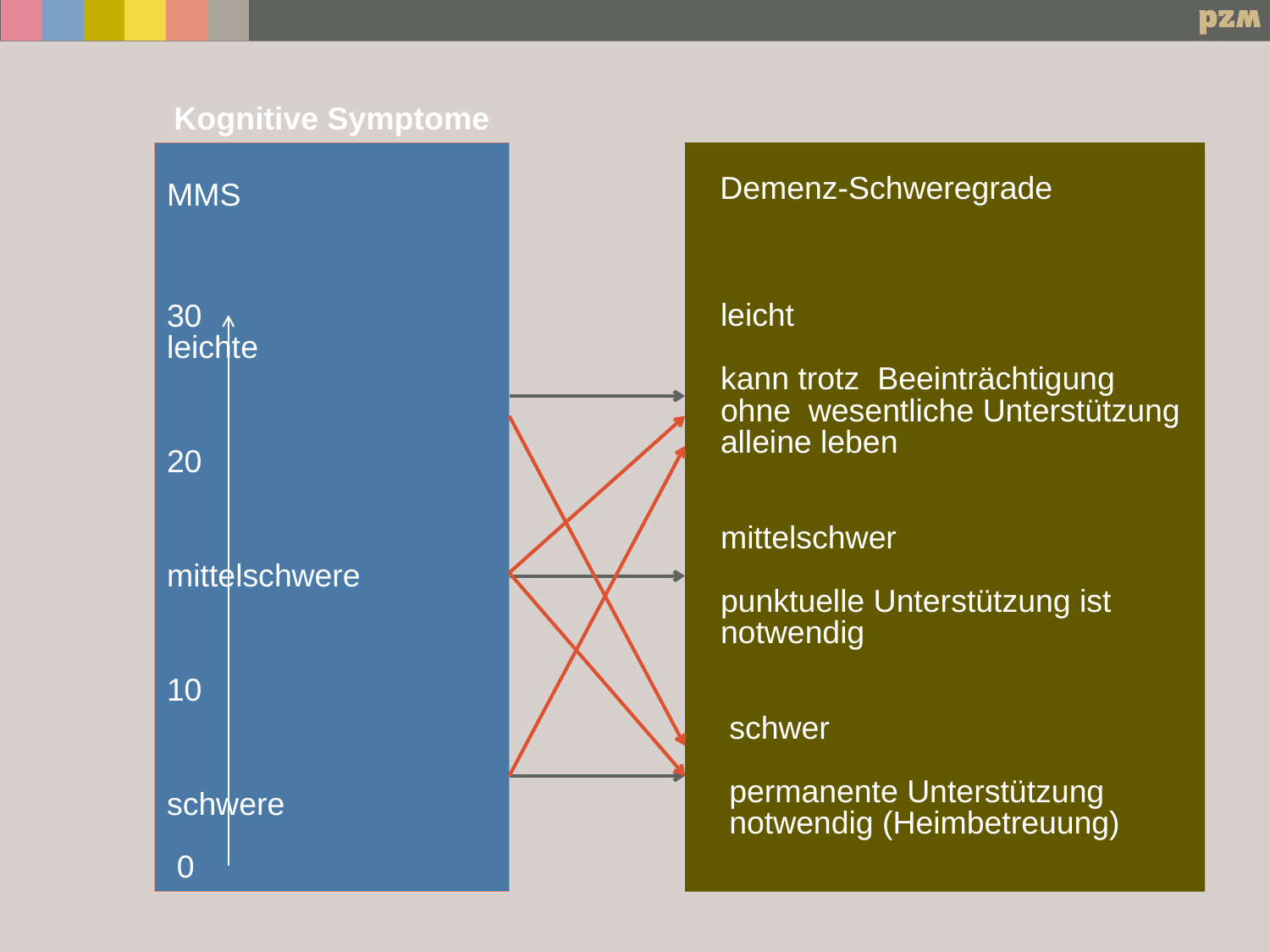

Kognitive Symptome

MMS

		leichte

20

		mittelschwere

10

		schwere

     Demenz-Schweregrade

    leicht

    kann trotz  Beeinträchtigung
    ohne  wesentliche Unterstützung
    alleine leben

    mittelschwer

    punktuelle Unterstützung ist
    notwendig

     schwer

     permanente Unterstützung
     notwendig (Heimbetreuung)
30
0